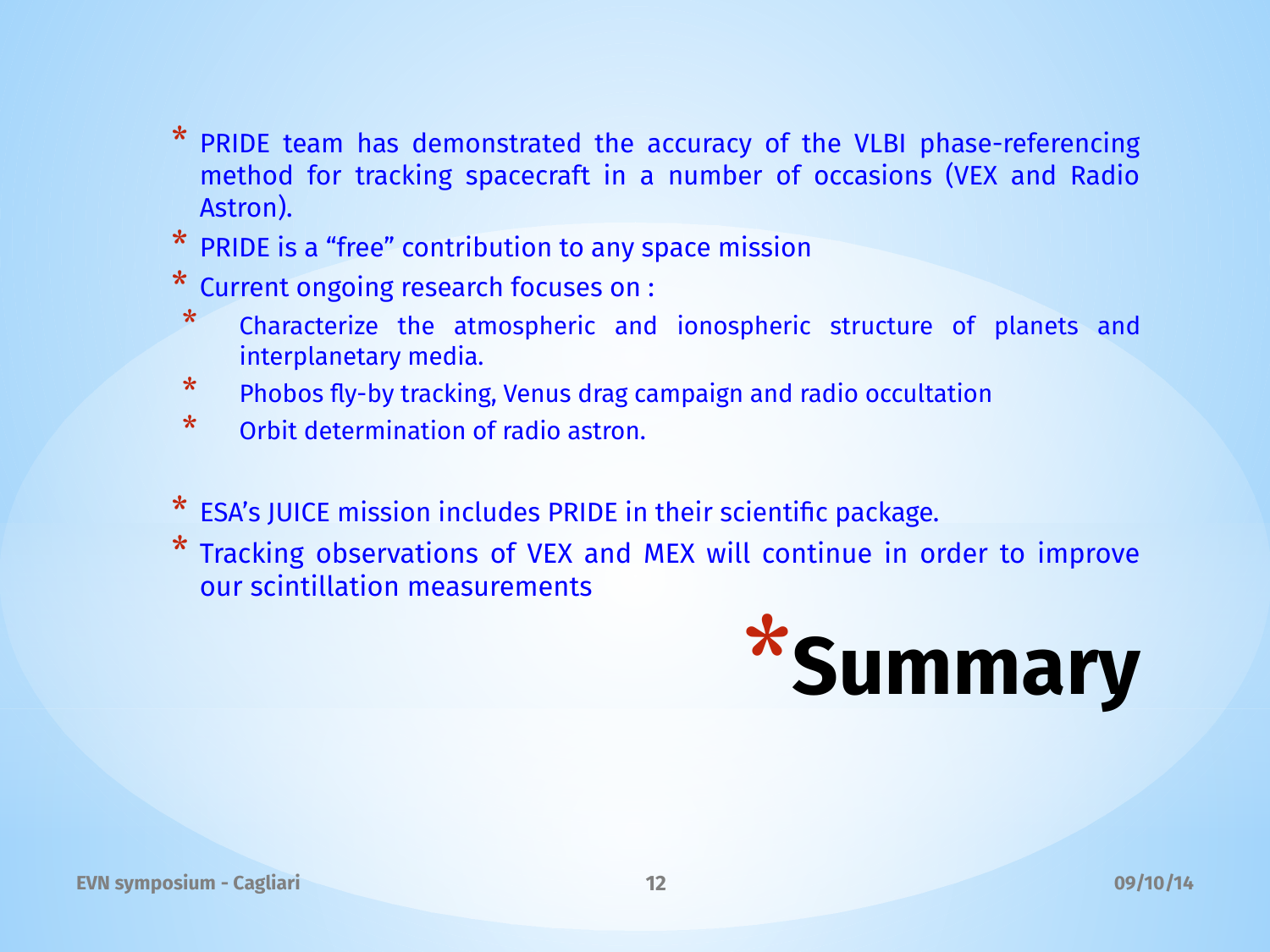

PRIDE team has demonstrated the accuracy of the VLBI phase-referencing method for tracking spacecraft in a number of occasions (VEX and Radio Astron).
PRIDE is a “free” contribution to any space mission
Current ongoing research focuses on :
Characterize the atmospheric and ionospheric structure of planets and interplanetary media.
Phobos fly-by tracking, Venus drag campaign and radio occultation
Orbit determination of radio astron.

ESA’s JUICE mission includes PRIDE in their scientific package.
Tracking observations of VEX and MEX will continue in order to improve our scintillation measurements

# Summary
EVN symposium - Cagliari
12
09/10/14